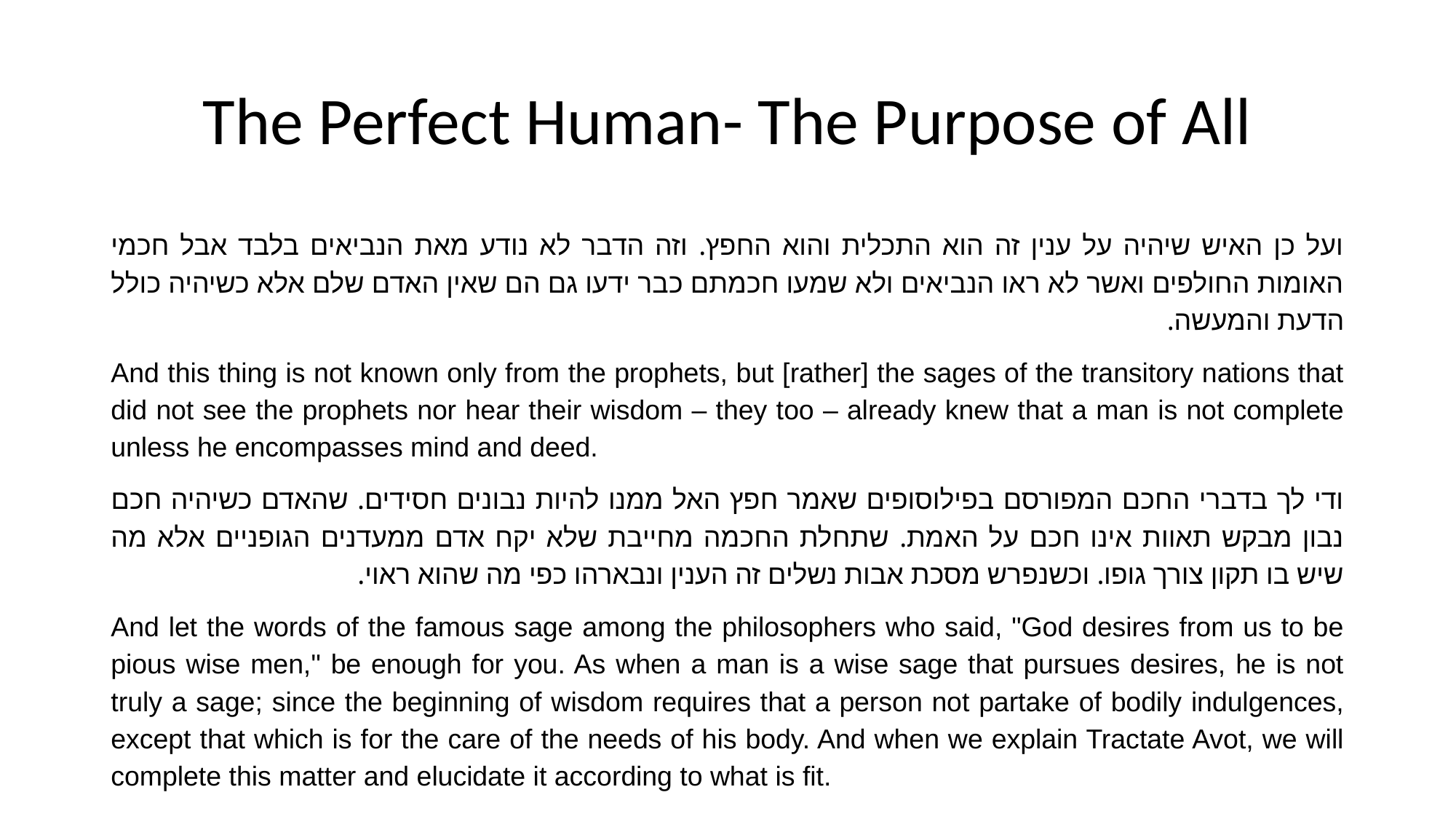

# The Perfect Human- The Purpose of All
ועל כן האיש שיהיה על ענין זה הוא התכלית והוא החפץ. וזה הדבר לא נודע מאת הנביאים בלבד אבל חכמי האומות החולפים ואשר לא ראו הנביאים ולא שמעו חכמתם כבר ידעו גם הם שאין האדם שלם אלא כשיהיה כולל הדעת והמעשה.
And this thing is not known only from the prophets, but [rather] the sages of the transitory nations that did not see the prophets nor hear their wisdom – they too – already knew that a man is not complete unless he encompasses mind and deed.
ודי לך בדברי החכם המפורסם בפילוסופים שאמר חפץ האל ממנו להיות נבונים חסידים. שהאדם כשיהיה חכם נבון מבקש תאוות אינו חכם על האמת. שתחלת החכמה מחייבת שלא יקח אדם ממעדנים הגופניים אלא מה שיש בו תקון צורך גופו. וכשנפרש מסכת אבות נשלים זה הענין ונבארהו כפי מה שהוא ראוי.
And let the words of the famous sage among the philosophers who said, "God desires from us to be pious wise men," be enough for you. As when a man is a wise sage that pursues desires, he is not truly a sage; since the beginning of wisdom requires that a person not partake of bodily indulgences, except that which is for the care of the needs of his body. And when we explain Tractate Avot, we will complete this matter and elucidate it according to what is fit.